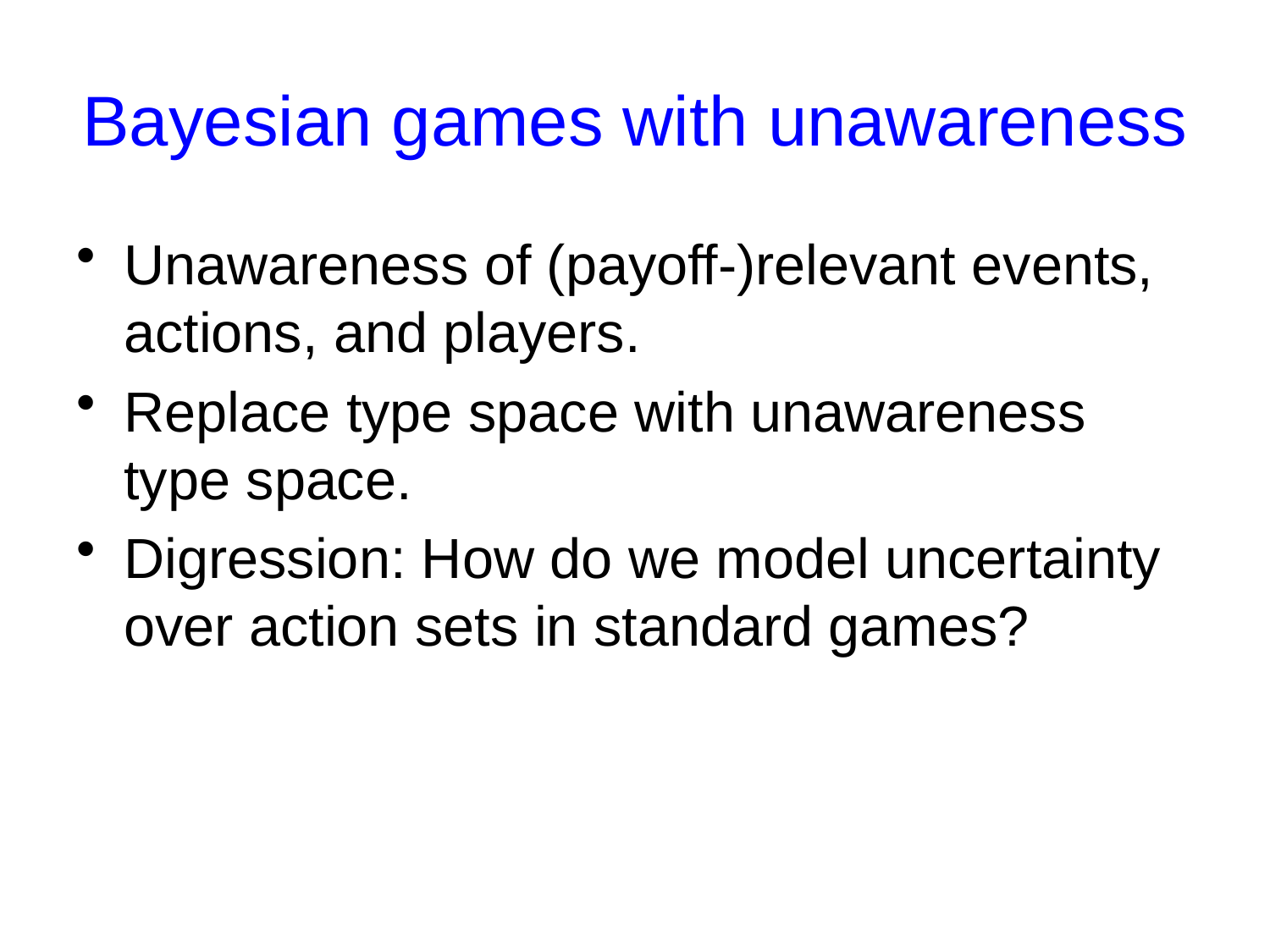

# Bayesian games with unawareness
Unawareness of (payoff-)relevant events, actions, and players.
Replace type space with unawareness type space.
Digression: How do we model uncertainty over action sets in standard games?